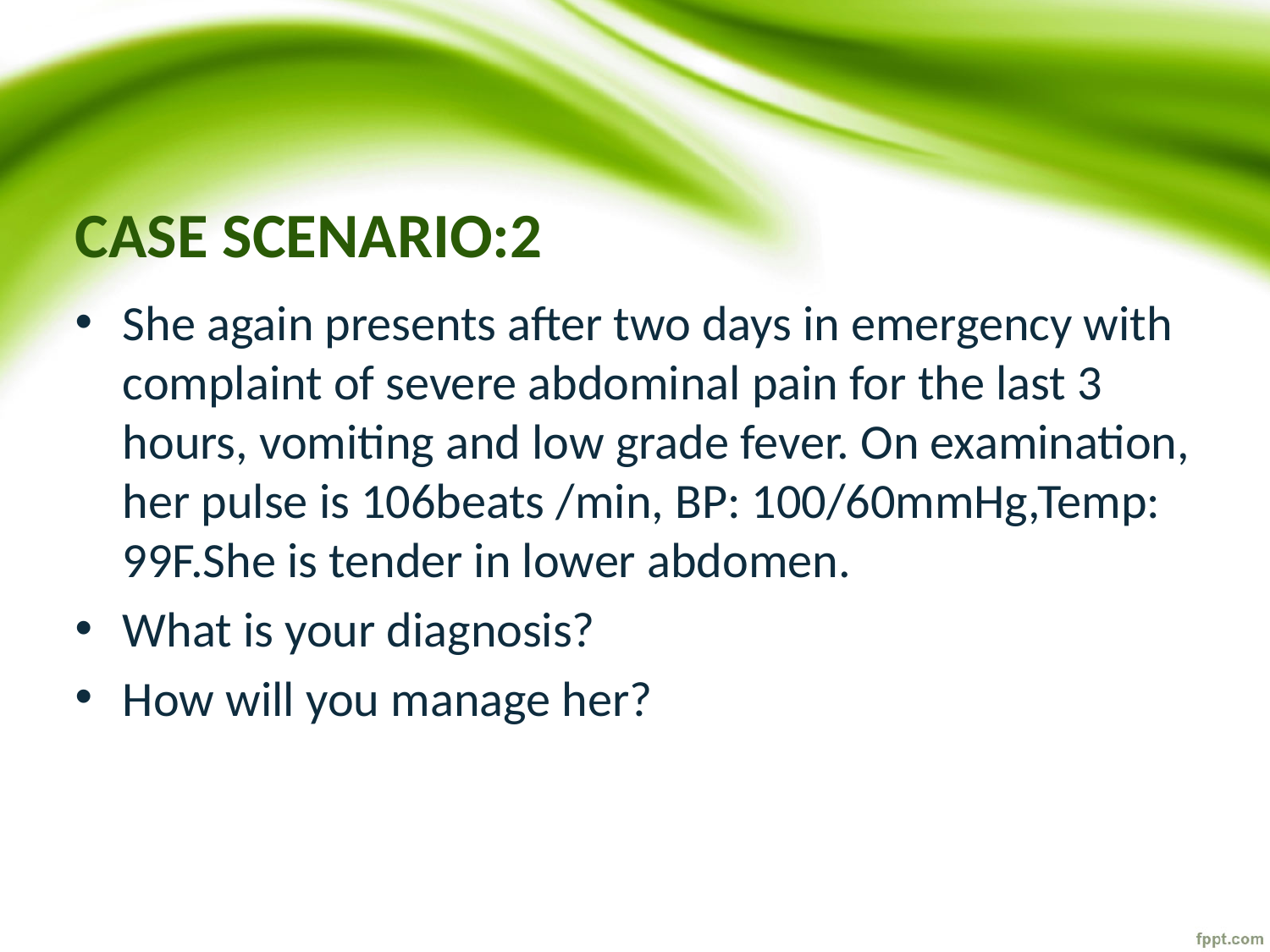

# CASE SCENARIO:2
She again presents after two days in emergency with complaint of severe abdominal pain for the last 3 hours, vomiting and low grade fever. On examination, her pulse is 106beats /min, BP: 100/60mmHg,Temp: 99F.She is tender in lower abdomen.
What is your diagnosis?
How will you manage her?